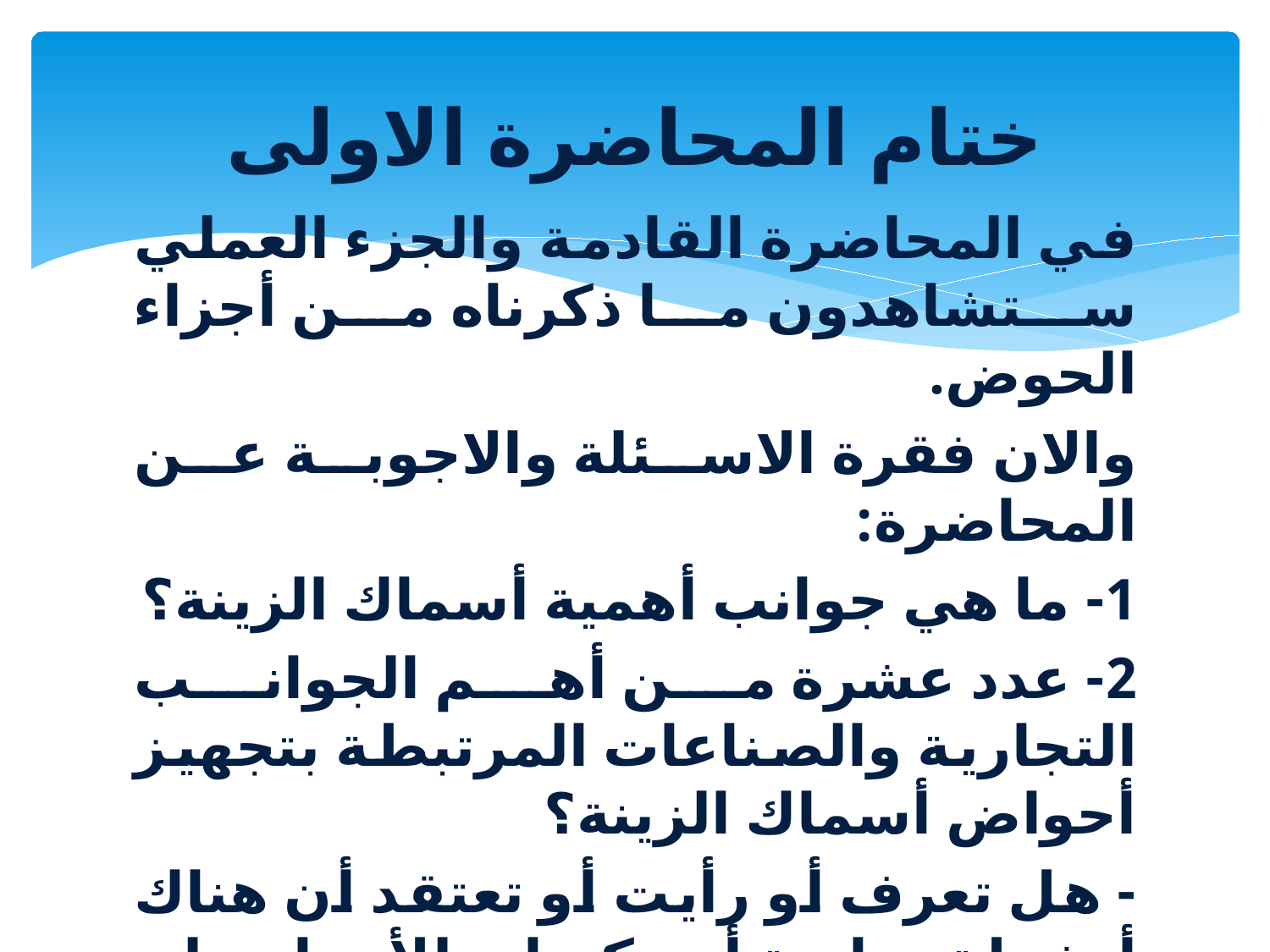

# ختام المحاضرة الاولى
في المحاضرة القادمة والجزء العملي ستشاهدون ما ذكرناه من أجزاء الحوض.
والان فقرة الاسئلة والاجوبة عن المحاضرة:
1- ما هي جوانب أهمية أسماك الزينة؟
2- عدد عشرة من أهم الجوانب التجارية والصناعات المرتبطة بتجهيز أحواض أسماك الزينة؟
- هل تعرف أو رأيت أو تعتقد أن هناك أنشطة تجارية أو مكونات للأحواض لم تذكر ضمن النقاط السابقة؟ أذكرها.